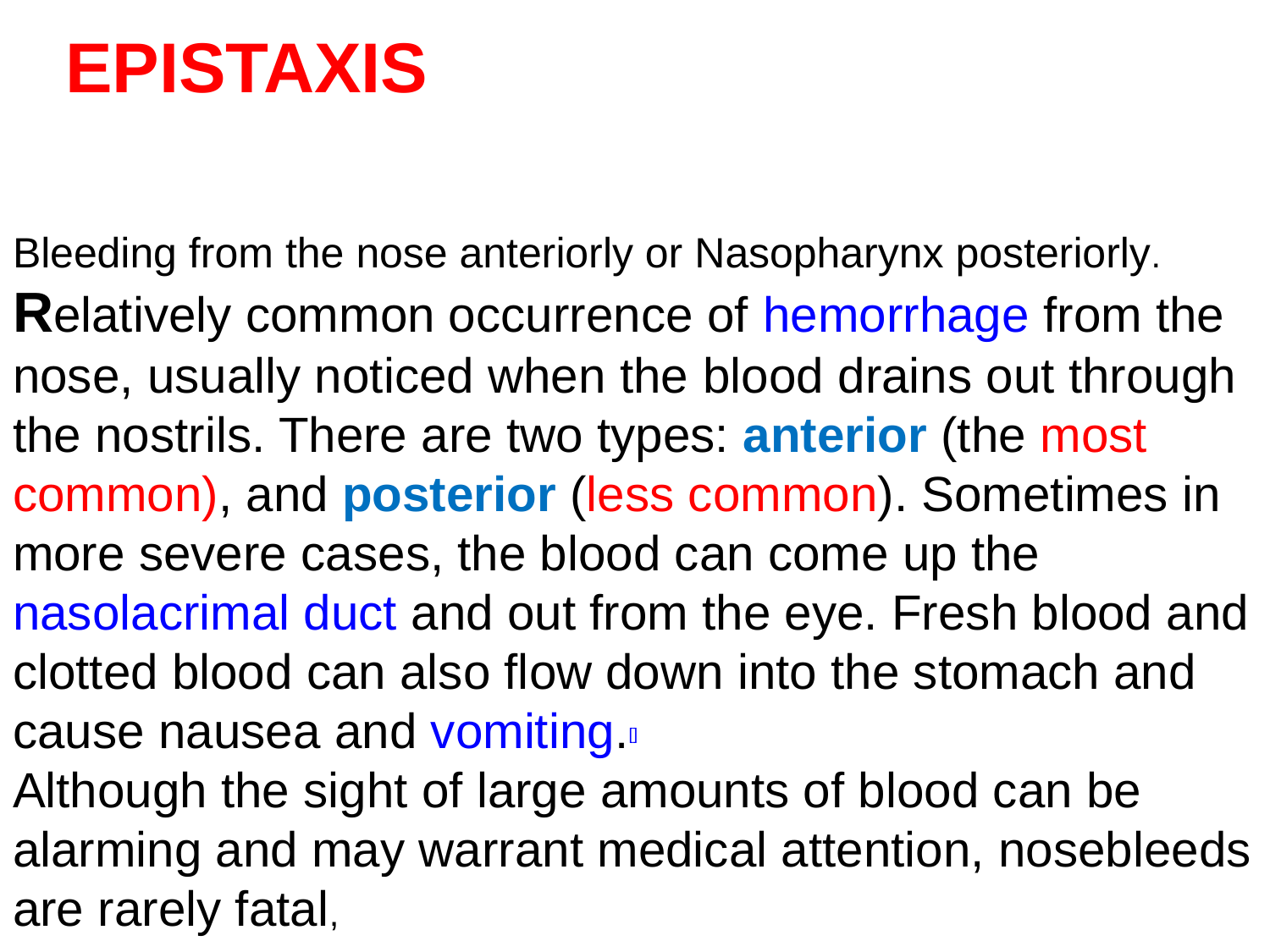

EPISTAXIS

Bleeding from the nose anteriorly or Nasopharynx posteriorly.
Relatively common occurrence of hemorrhage from the nose, usually noticed when the blood drains out through the nostrils. There are two types: anterior (the most common), and posterior (less common). Sometimes in more severe cases, the blood can come up the nasolacrimal duct and out from the eye. Fresh blood and clotted blood can also flow down into the stomach and cause nausea and vomiting.[]
Although the sight of large amounts of blood can be alarming and may warrant medical attention, nosebleeds are rarely fatal,